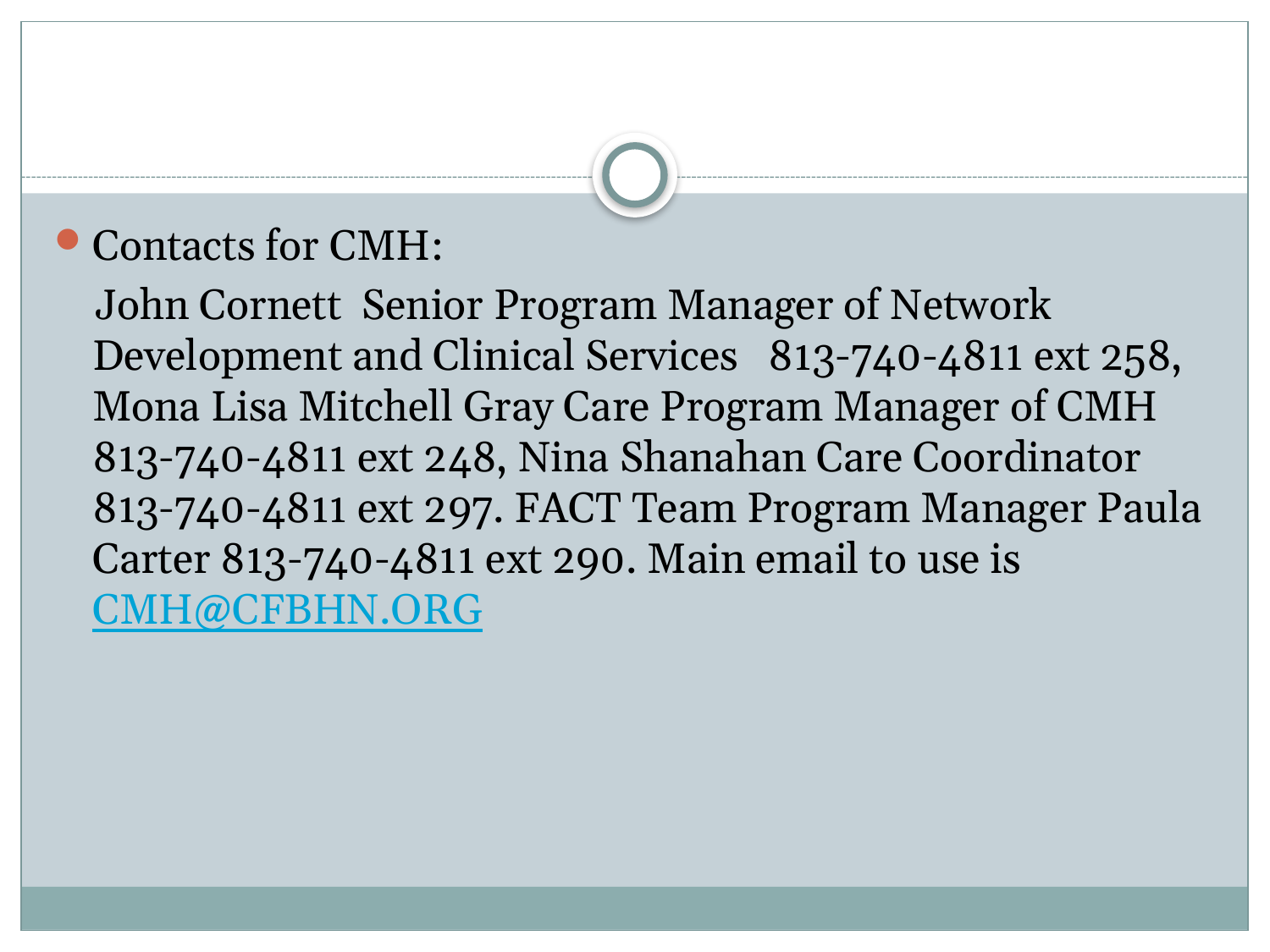

#
Contacts for CMH:
    John Cornett  Senior Program Manager of Network Development and Clinical Services   813-740-4811 ext 258, Mona Lisa Mitchell Gray Care Program Manager of CMH 813-740-4811 ext 248, Nina Shanahan Care Coordinator 813-740-4811 ext 297. FACT Team Program Manager Paula Carter 813-740-4811 ext 290. Main email to use is CMH@CFBHN.ORG